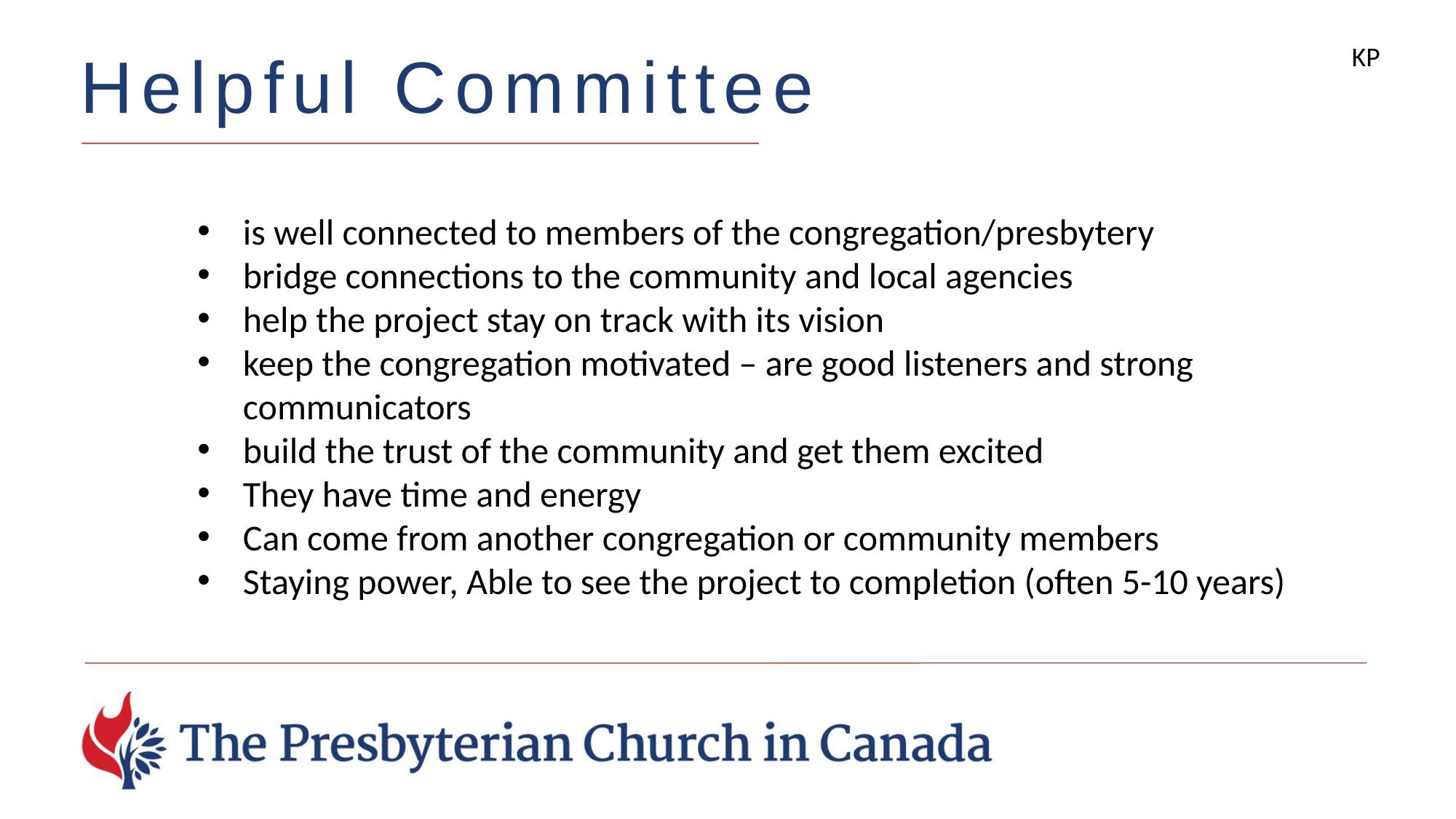

KP
Helpful Committee

is well connected to members of the congregation/presbytery
bridge connections to the community and local agencies
help the project stay on track with its vision
keep the congregation motivated – are good listeners and strong communicators
build the trust of the community and get them excited
They have time and energy
Can come from another congregation or community members
Staying power, Able to see the project to completion (often 5-10 years)